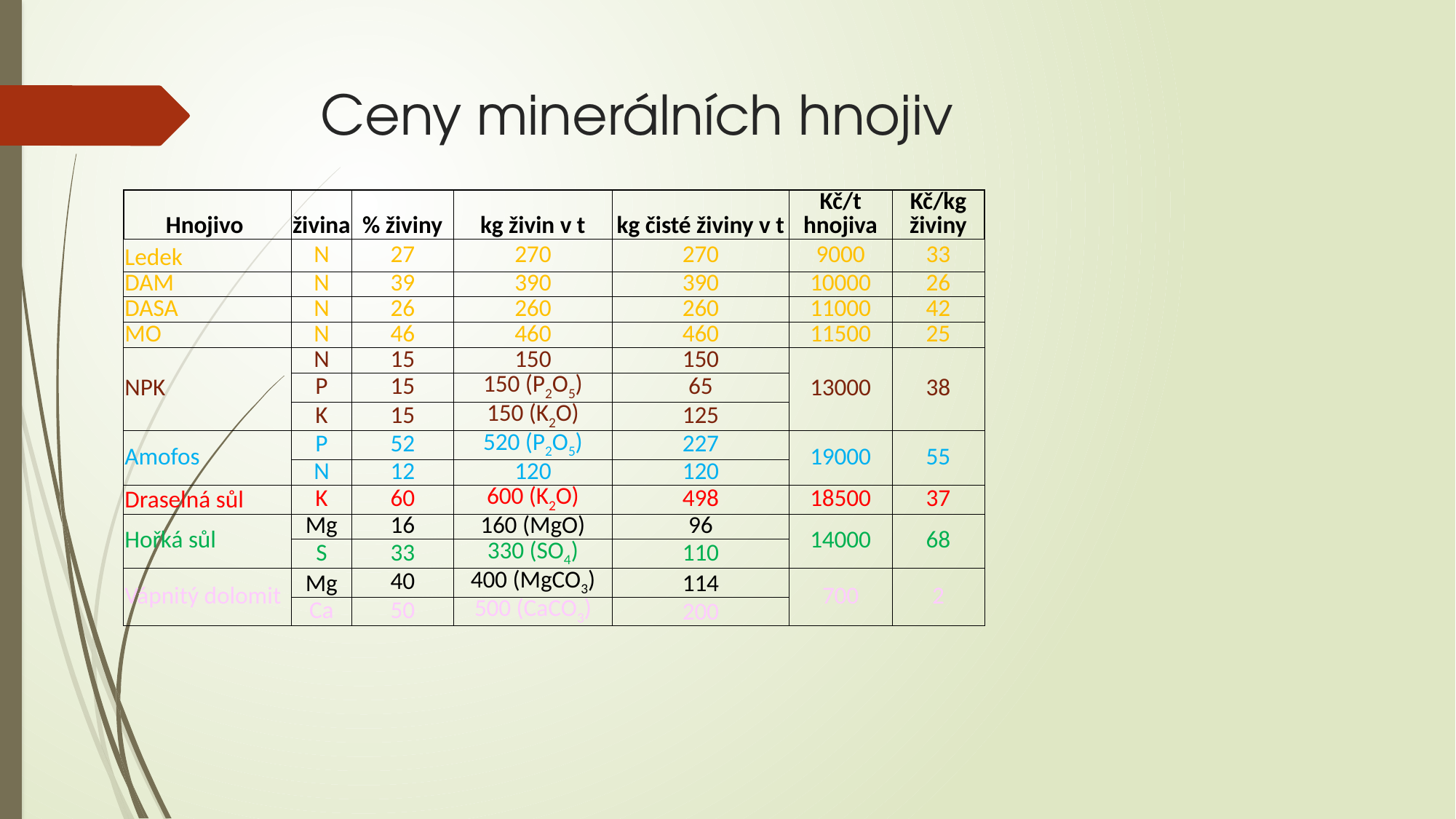

# Ceny minerálních hnojiv

|  |  |  |  |  |  |  |
| --- | --- | --- | --- | --- | --- | --- |
| Hnojivo | živina | % živiny | kg živin v t | kg čisté živiny v t | Kč/t hnojiva | Kč/kg živiny |
| Ledek | N | 27 | 270 | 270 | 9000 | 33 |
| DAM | N | 39 | 390 | 390 | 10000 | 26 |
| DASA | N | 26 | 260 | 260 | 11000 | 42 |
| MO | N | 46 | 460 | 460 | 11500 | 25 |
| NPK | N | 15 | 150 | 150 | 13000 | 38 |
|  | P | 15 | 150 (P2O5) | 65 |  |  |
|  | K | 15 | 150 (K2O) | 125 |  |  |
| Amofos | P | 52 | 520 (P2O5) | 227 | 19000 | 55 |
|  | N | 12 | 120 | 120 |  |  |
| Draselná sůl | K | 60 | 600 (K2O) | 498 | 18500 | 37 |
| Hořká sůl | Mg | 16 | 160 (MgO) | 96 | 14000 | 68 |
|  | S | 33 | 330 (SO4) | 110 |  |  |
| Vápnitý dolomit | Mg | 40 | 400 (MgCO3) | 114 | 700 | 2 |
|  | Ca | 50 | 500 (CaCO3) | 200 |  |  |